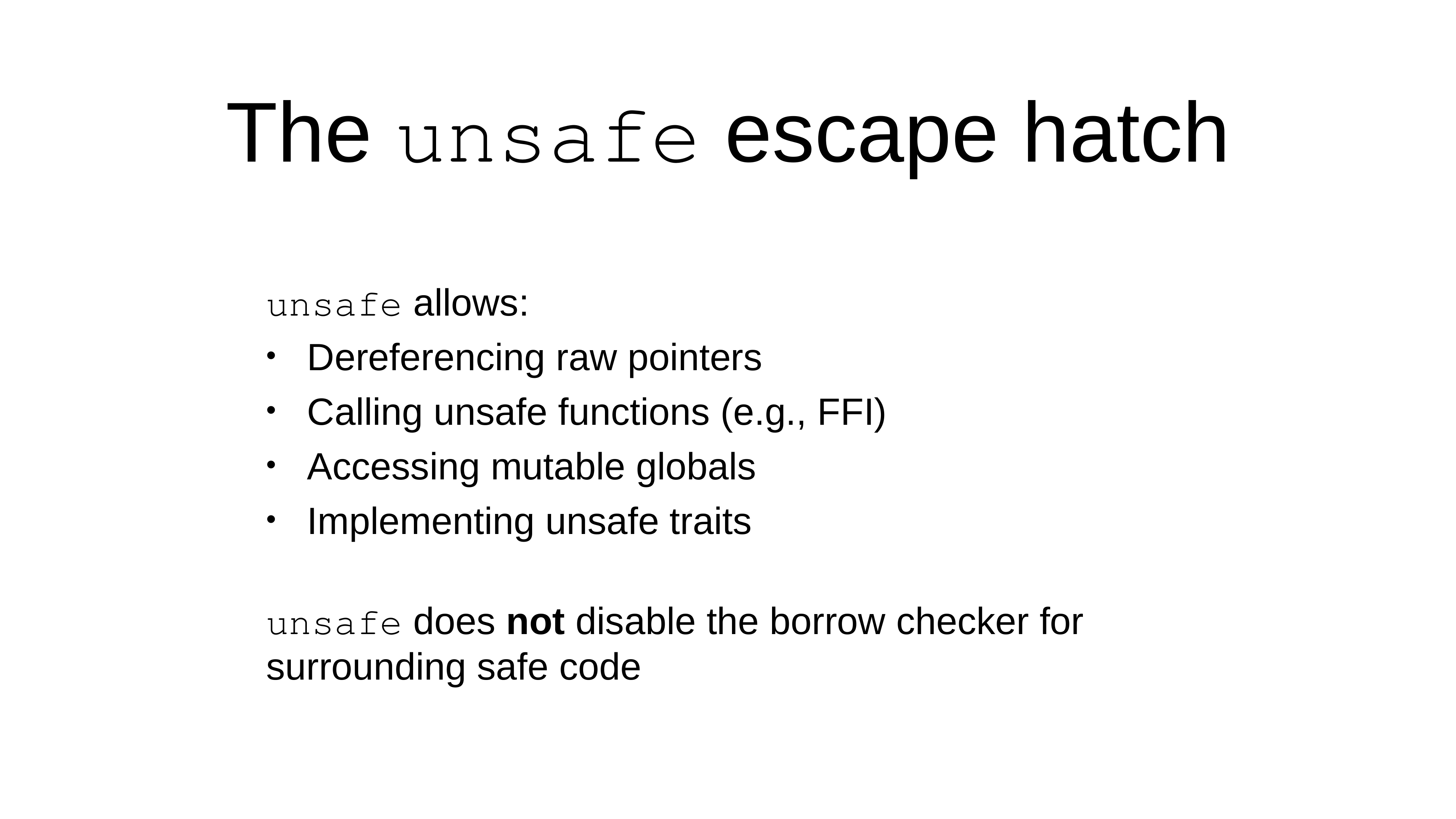

# The unsafe escape hatch
unsafe allows:
Dereferencing raw pointers
Calling unsafe functions (e.g., FFI)
Accessing mutable globals
Implementing unsafe traits
unsafe does not disable the borrow checker for surrounding safe code